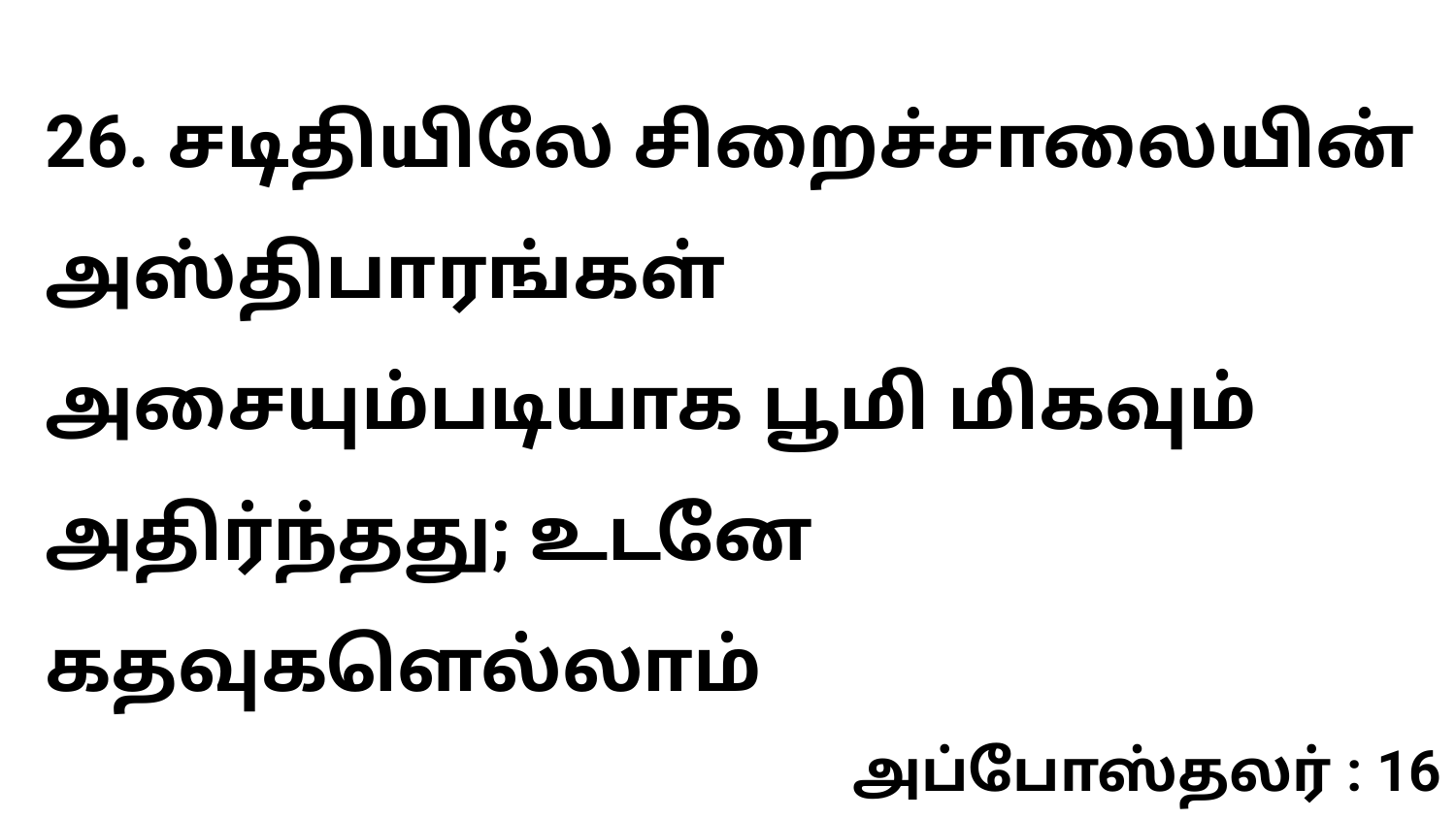

26. சடிதியிலே சிறைச்சாலையின் அஸ்திபாரங்கள் அசையும்படியாக பூமி மிகவும் அதிர்ந்தது; உடனே கதவுகளெல்லாம்
அப்போஸ்தலர் : 16